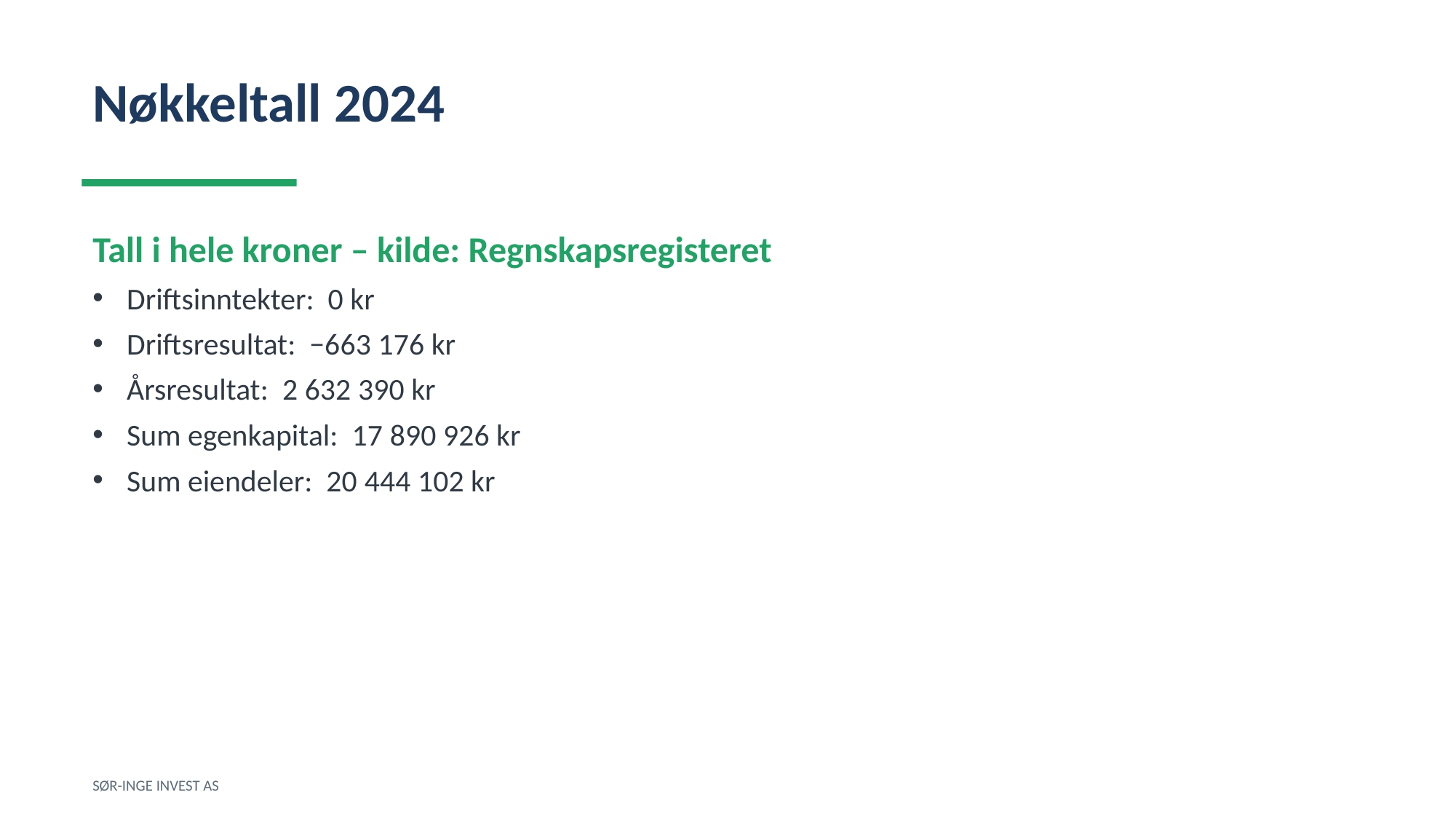

Nøkkeltall 2024

Tall i hele kroner – kilde: Regnskapsregisteret
Driftsinntekter:  0 kr
Driftsresultat:  −663 176 kr
Årsresultat:  2 632 390 kr
Sum egenkapital:  17 890 926 kr
Sum eiendeler:  20 444 102 kr
SØR-INGE INVEST AS